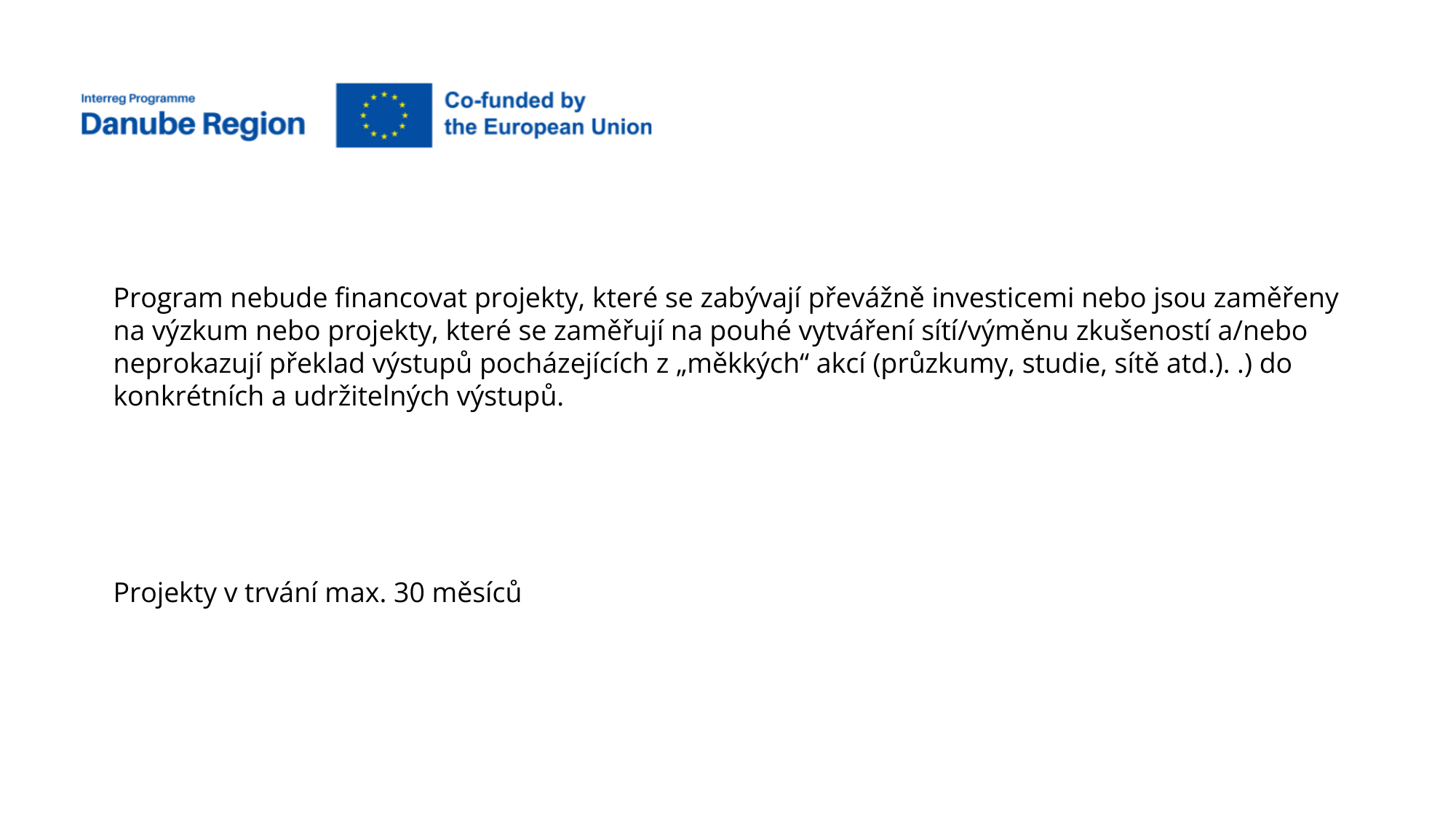

Program nebude financovat projekty, které se zabývají převážně investicemi nebo jsou zaměřeny na výzkum nebo projekty, které se zaměřují na pouhé vytváření sítí/výměnu zkušeností a/nebo neprokazují překlad výstupů pocházejících z „měkkých“ akcí (průzkumy, studie, sítě atd.). .) do konkrétních a udržitelných výstupů.

Projekty v trvání max. 30 měsíců